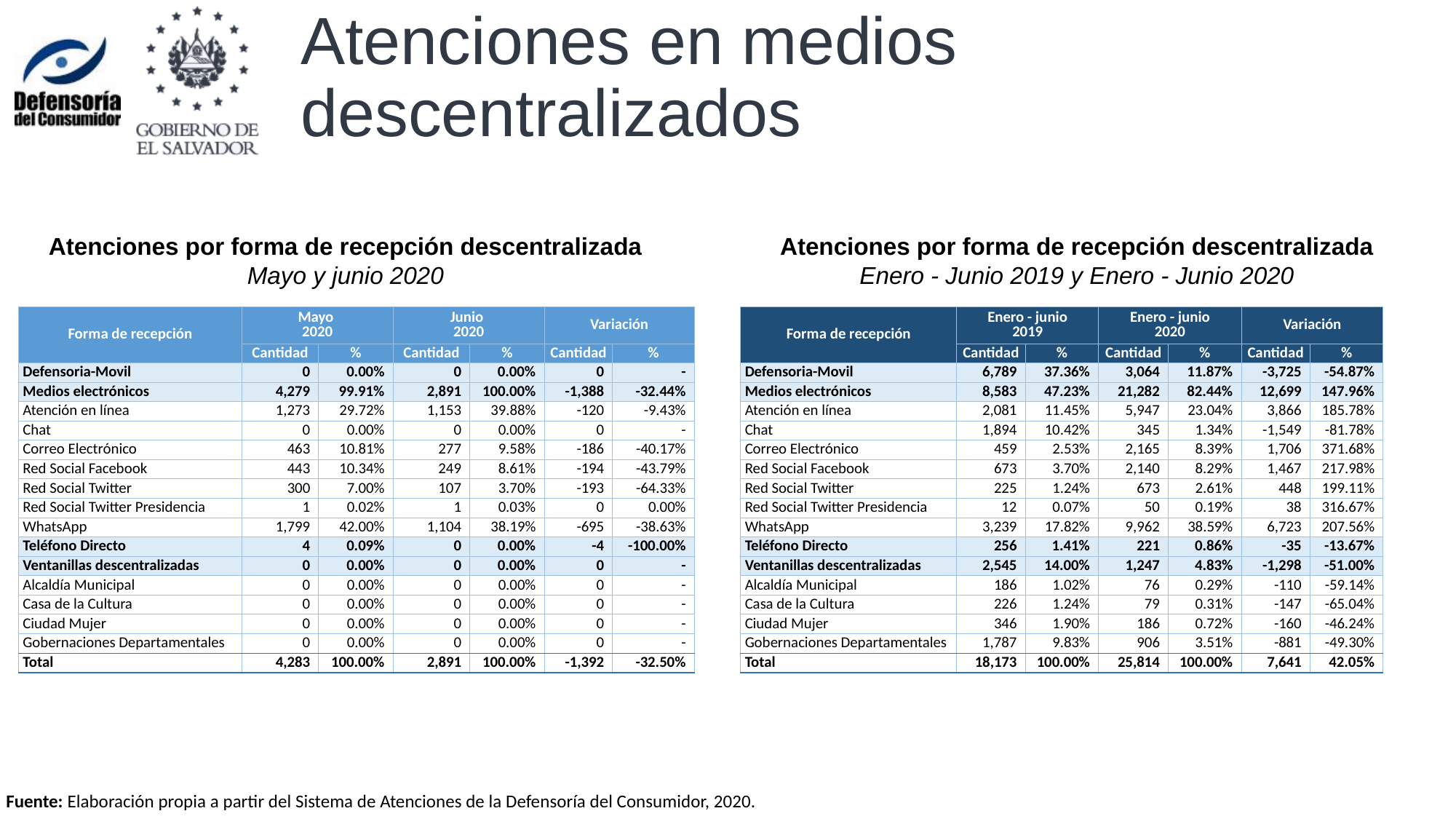

# Atenciones en medios descentralizados
Atenciones por forma de recepción descentralizada
Mayo y junio 2020
Atenciones por forma de recepción descentralizada
Enero - Junio 2019 y Enero - Junio 2020
| Forma de recepción | Mayo 2020 |  | Junio 2020 |  | Variación |  |
| --- | --- | --- | --- | --- | --- | --- |
|  | Cantidad | % | Cantidad | % | Cantidad | % |
| Defensoria-Movil | 0 | 0.00% | 0 | 0.00% | 0 | - |
| Medios electrónicos | 4,279 | 99.91% | 2,891 | 100.00% | -1,388 | -32.44% |
| Atención en línea | 1,273 | 29.72% | 1,153 | 39.88% | -120 | -9.43% |
| Chat | 0 | 0.00% | 0 | 0.00% | 0 | - |
| Correo Electrónico | 463 | 10.81% | 277 | 9.58% | -186 | -40.17% |
| Red Social Facebook | 443 | 10.34% | 249 | 8.61% | -194 | -43.79% |
| Red Social Twitter | 300 | 7.00% | 107 | 3.70% | -193 | -64.33% |
| Red Social Twitter Presidencia | 1 | 0.02% | 1 | 0.03% | 0 | 0.00% |
| WhatsApp | 1,799 | 42.00% | 1,104 | 38.19% | -695 | -38.63% |
| Teléfono Directo | 4 | 0.09% | 0 | 0.00% | -4 | -100.00% |
| Ventanillas descentralizadas | 0 | 0.00% | 0 | 0.00% | 0 | - |
| Alcaldía Municipal | 0 | 0.00% | 0 | 0.00% | 0 | - |
| Casa de la Cultura | 0 | 0.00% | 0 | 0.00% | 0 | - |
| Ciudad Mujer | 0 | 0.00% | 0 | 0.00% | 0 | - |
| Gobernaciones Departamentales | 0 | 0.00% | 0 | 0.00% | 0 | - |
| Total | 4,283 | 100.00% | 2,891 | 100.00% | -1,392 | -32.50% |
| Forma de recepción | Enero - junio 2019 |  | Enero - junio 2020 |  | Variación |  |
| --- | --- | --- | --- | --- | --- | --- |
|  | Cantidad | % | Cantidad | % | Cantidad | % |
| Defensoria-Movil | 6,789 | 37.36% | 3,064 | 11.87% | -3,725 | -54.87% |
| Medios electrónicos | 8,583 | 47.23% | 21,282 | 82.44% | 12,699 | 147.96% |
| Atención en línea | 2,081 | 11.45% | 5,947 | 23.04% | 3,866 | 185.78% |
| Chat | 1,894 | 10.42% | 345 | 1.34% | -1,549 | -81.78% |
| Correo Electrónico | 459 | 2.53% | 2,165 | 8.39% | 1,706 | 371.68% |
| Red Social Facebook | 673 | 3.70% | 2,140 | 8.29% | 1,467 | 217.98% |
| Red Social Twitter | 225 | 1.24% | 673 | 2.61% | 448 | 199.11% |
| Red Social Twitter Presidencia | 12 | 0.07% | 50 | 0.19% | 38 | 316.67% |
| WhatsApp | 3,239 | 17.82% | 9,962 | 38.59% | 6,723 | 207.56% |
| Teléfono Directo | 256 | 1.41% | 221 | 0.86% | -35 | -13.67% |
| Ventanillas descentralizadas | 2,545 | 14.00% | 1,247 | 4.83% | -1,298 | -51.00% |
| Alcaldía Municipal | 186 | 1.02% | 76 | 0.29% | -110 | -59.14% |
| Casa de la Cultura | 226 | 1.24% | 79 | 0.31% | -147 | -65.04% |
| Ciudad Mujer | 346 | 1.90% | 186 | 0.72% | -160 | -46.24% |
| Gobernaciones Departamentales | 1,787 | 9.83% | 906 | 3.51% | -881 | -49.30% |
| Total | 18,173 | 100.00% | 25,814 | 100.00% | 7,641 | 42.05% |
Fuente: Elaboración propia a partir del Sistema de Atenciones de la Defensoría del Consumidor, 2020.